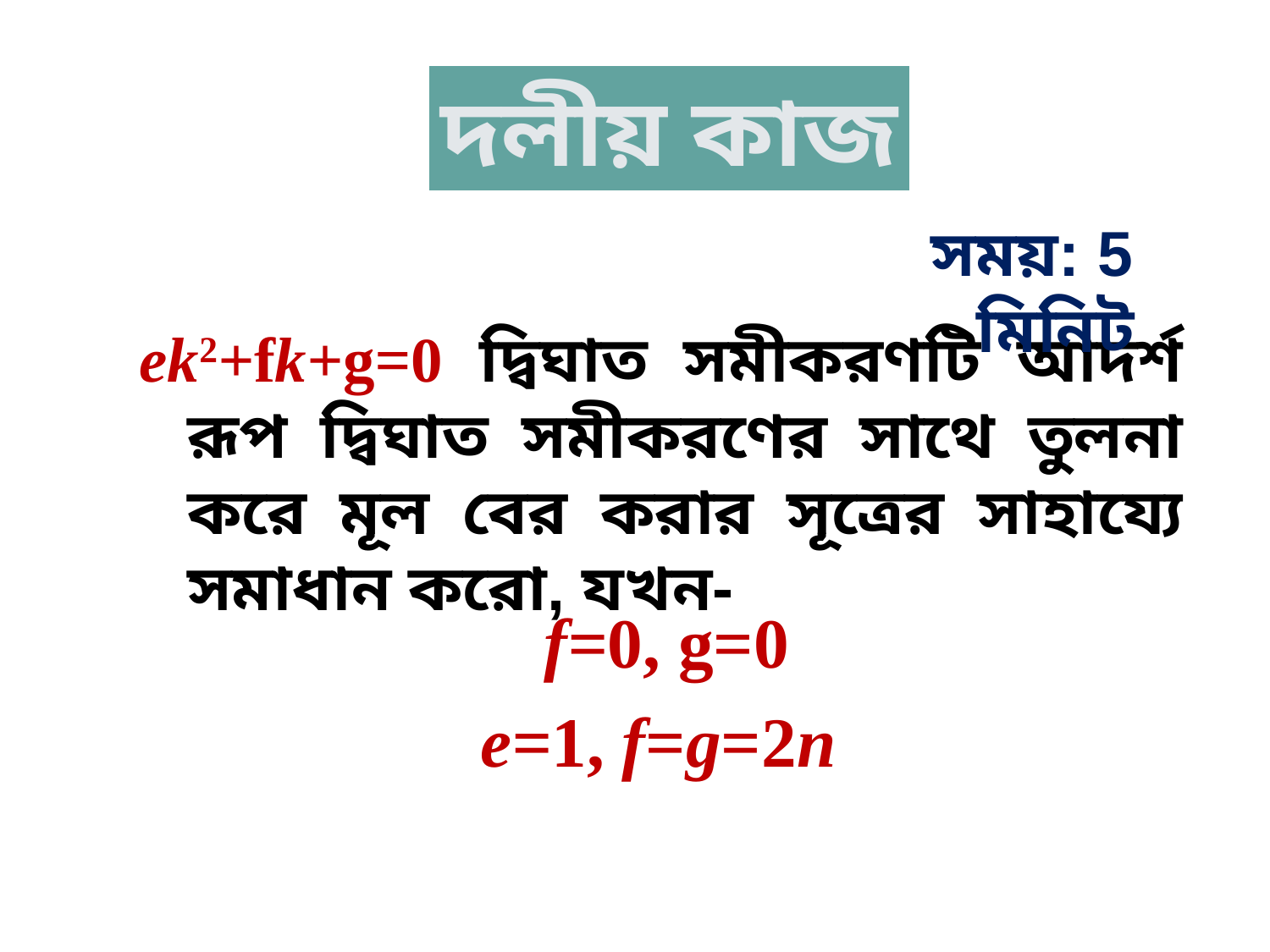

দলীয় কাজ
সময়: 5 মিনিট
ek2+fk+g=0 দ্বিঘাত সমীকরণটি আদর্শ রূপ দ্বিঘাত সমীকরণের সাথে তুলনা করে মূল বের করার সূত্রের সাহায্যে সমাধান করো, যখন-
f=0, g=0
e=1, f=g=2n